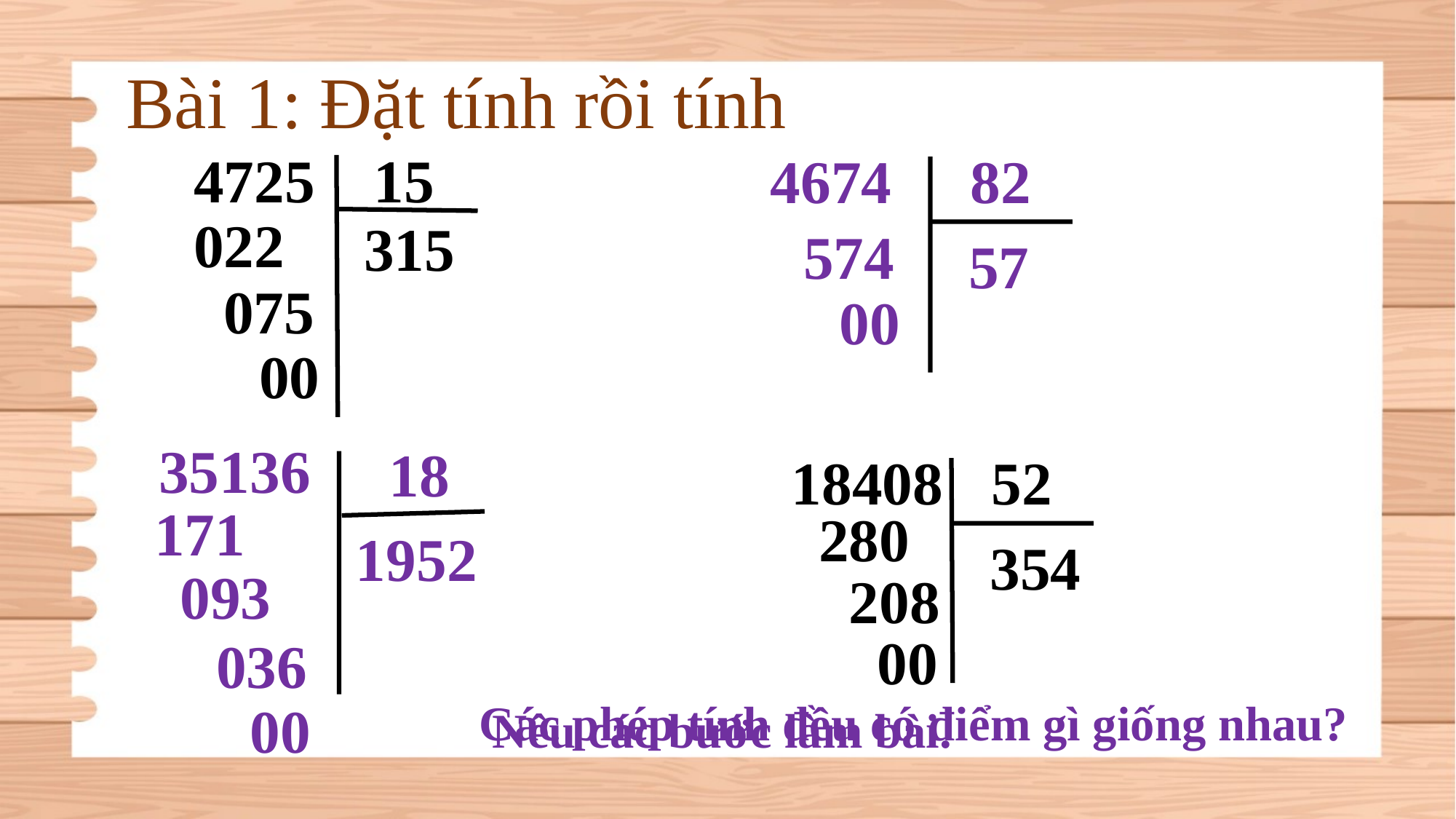

Bài 1: Đặt tính rồi tính
4725
15
4674
82

022
315

574

57
075
00
00
35136
18
18408
52

171
280

1952

354
093
208
00
036
00
Các phép tính đều có điểm gì giống nhau?
Nêu các bước làm bài.